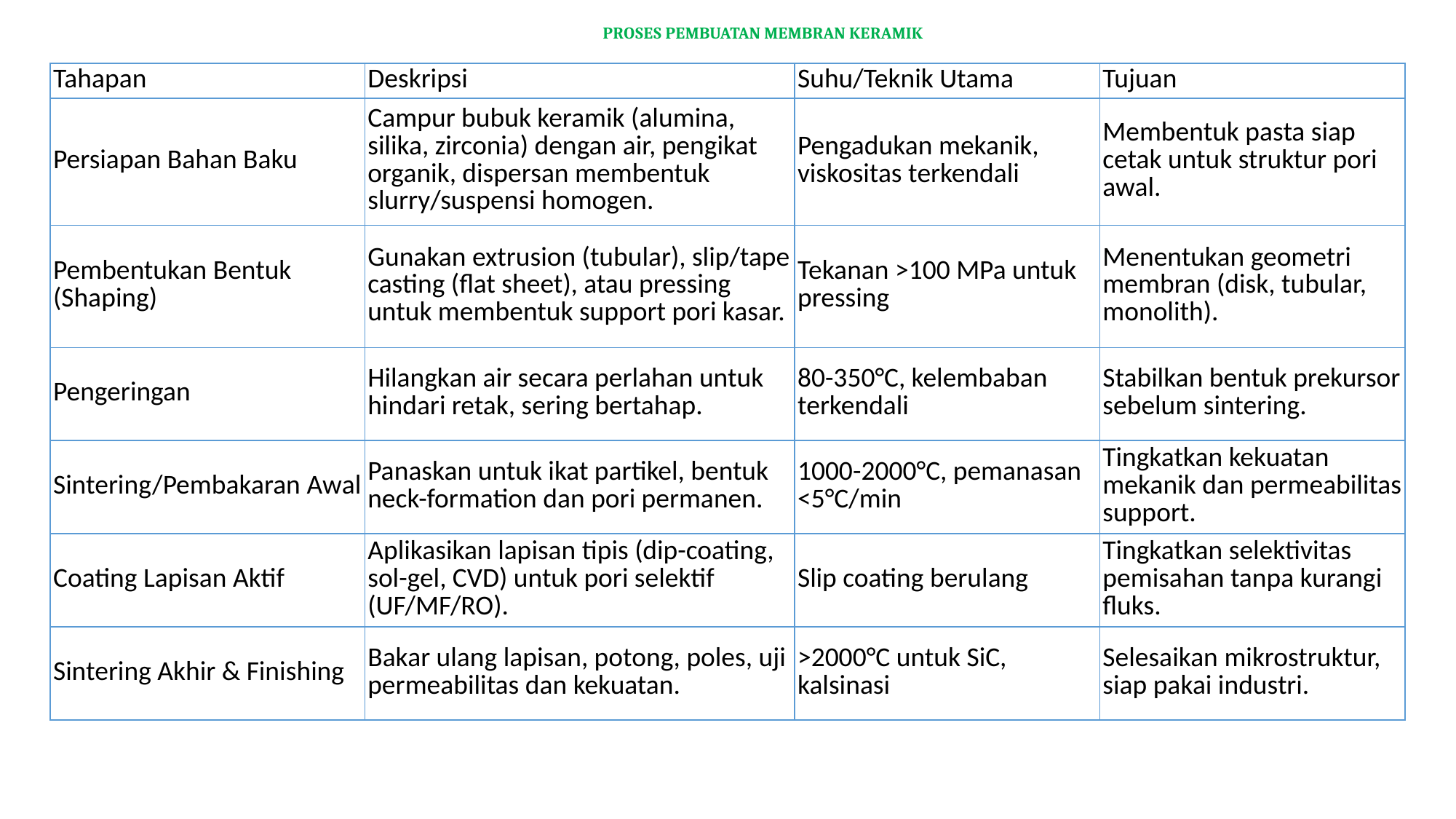

# PROSES PEMBUATAN MEMBRAN KERAMIK
| Tahapan | Deskripsi | Suhu/Teknik Utama | Tujuan |
| --- | --- | --- | --- |
| Persiapan Bahan Baku | Campur bubuk keramik (alumina, silika, zirconia) dengan air, pengikat organik, dispersan membentuk slurry/suspensi homogen. | Pengadukan mekanik, viskositas terkendali | Membentuk pasta siap cetak untuk struktur pori awal. |
| Pembentukan Bentuk (Shaping) | Gunakan extrusion (tubular), slip/tape casting (flat sheet), atau pressing untuk membentuk support pori kasar. | Tekanan >100 MPa untuk pressing | Menentukan geometri membran (disk, tubular, monolith). |
| Pengeringan | Hilangkan air secara perlahan untuk hindari retak, sering bertahap. | 80-350°C, kelembaban terkendali | Stabilkan bentuk prekursor sebelum sintering. |
| Sintering/Pembakaran Awal | Panaskan untuk ikat partikel, bentuk neck-formation dan pori permanen. | 1000-2000°C, pemanasan <5°C/min | Tingkatkan kekuatan mekanik dan permeabilitas support. |
| Coating Lapisan Aktif | Aplikasikan lapisan tipis (dip-coating, sol-gel, CVD) untuk pori selektif (UF/MF/RO). | Slip coating berulang | Tingkatkan selektivitas pemisahan tanpa kurangi fluks. |
| Sintering Akhir & Finishing | Bakar ulang lapisan, potong, poles, uji permeabilitas dan kekuatan. | >2000°C untuk SiC, kalsinasi | Selesaikan mikrostruktur, siap pakai industri. |